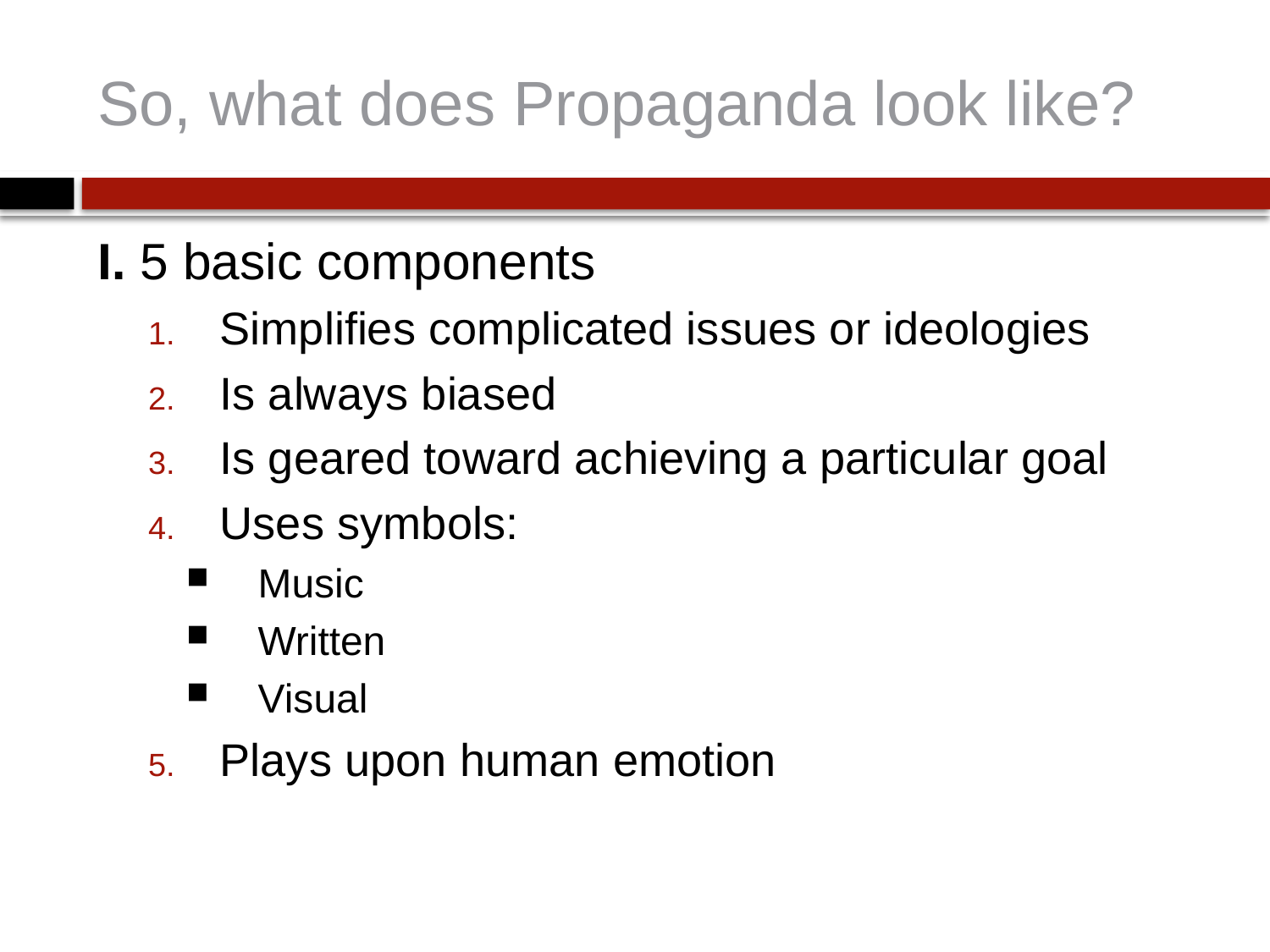

# So, what does Propaganda look like?
I. 5 basic components
Simplifies complicated issues or ideologies
Is always biased
Is geared toward achieving a particular goal
Uses symbols:
Music
Written
Visual
Plays upon human emotion